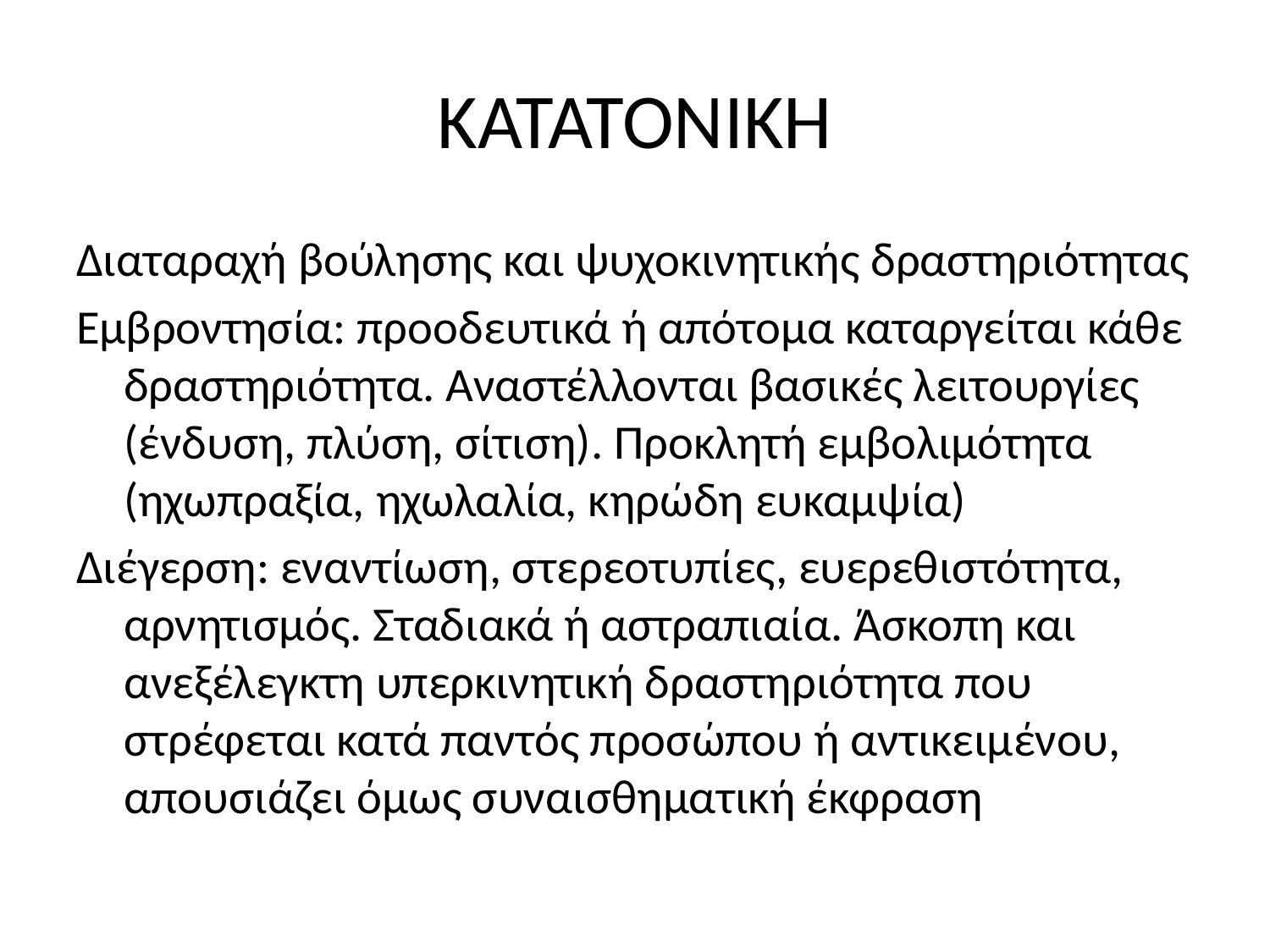

# ΚΑΤΑΤΟΝΙΚΗ
Διαταραχή βούλησης και ψυχοκινητικής δραστηριότητας
Εμβροντησία: προοδευτικά ή απότομα καταργείται κάθε δραστηριότητα. Αναστέλλονται βασικές λειτουργίες (ένδυση, πλύση, σίτιση). Προκλητή εμβολιμότητα (ηχωπραξία, ηχωλαλία, κηρώδη ευκαμψία)
Διέγερση: εναντίωση, στερεοτυπίες, ευερεθιστότητα, αρνητισμός. Σταδιακά ή αστραπιαία. Άσκοπη και ανεξέλεγκτη υπερκινητική δραστηριότητα που στρέφεται κατά παντός προσώπου ή αντικειμένου, απουσιάζει όμως συναισθηματική έκφραση